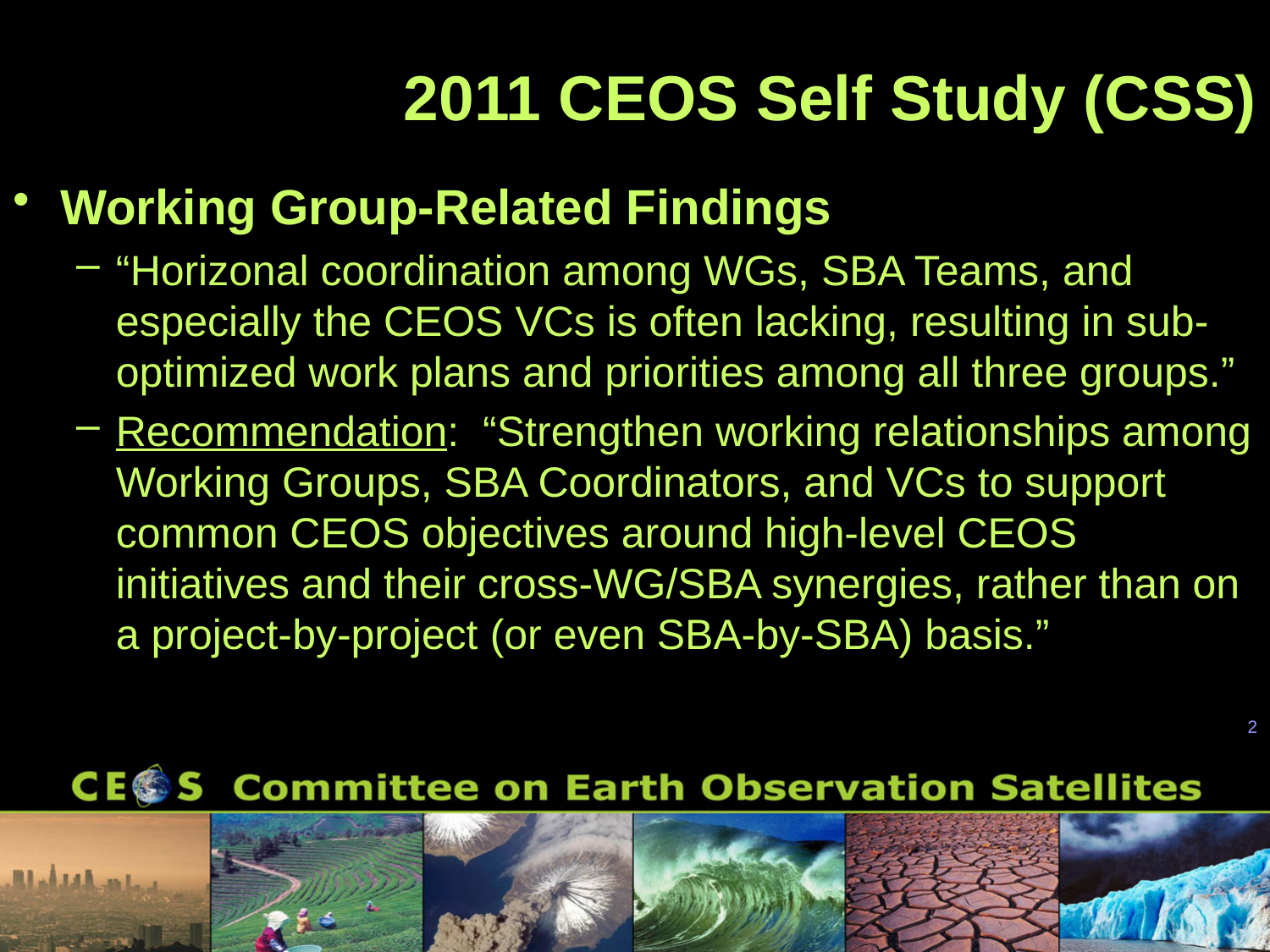

# 2011 CEOS Self Study (CSS)
Working Group-Related Findings
“Horizonal coordination among WGs, SBA Teams, and especially the CEOS VCs is often lacking, resulting in sub-optimized work plans and priorities among all three groups.”
Recommendation:  “Strengthen working relationships among Working Groups, SBA Coordinators, and VCs to support common CEOS objectives around high-level CEOS initiatives and their cross-WG/SBA synergies, rather than on a project-by-project (or even SBA-by-SBA) basis.”
2